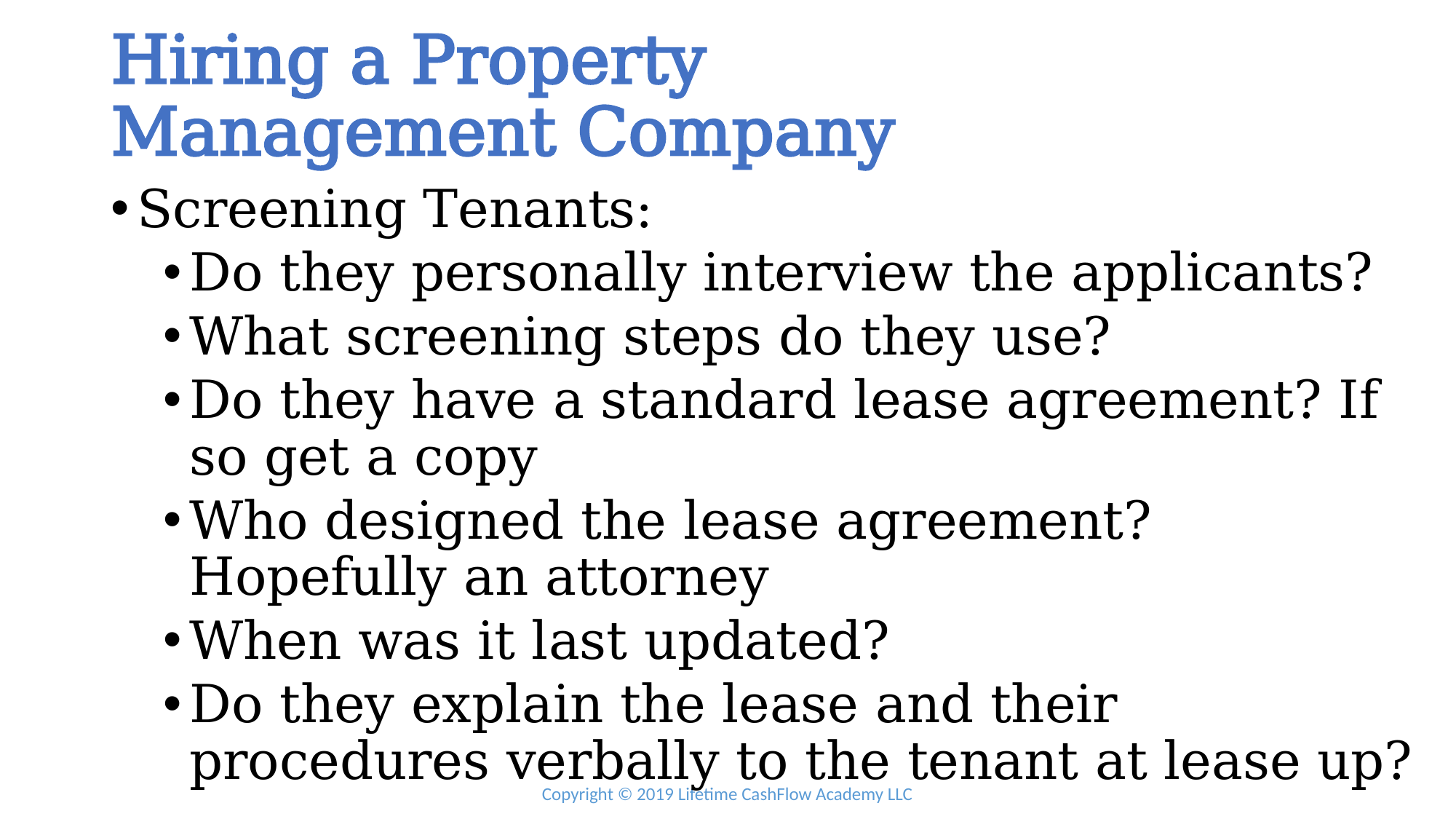

# Hiring a Property Management Company
Screening Tenants:
Do they personally interview the applicants?
What screening steps do they use?
Do they have a standard lease agreement? If so get a copy
Who designed the lease agreement?  Hopefully an attorney
When was it last updated?
Do they explain the lease and their procedures verbally to the tenant at lease up?